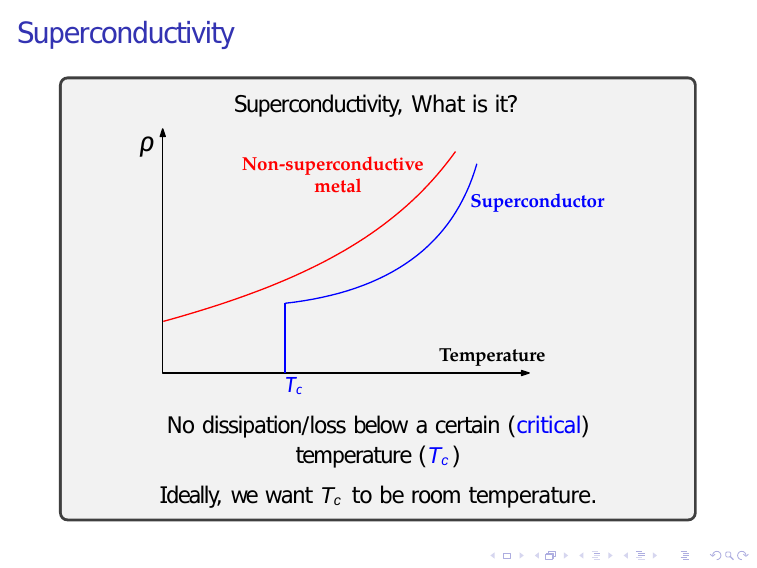

# Superconductivity

Superconductivity, What is it?
ρ
Non-superconductive metal

Superconductor
Temperature
Tc
No dissipation/loss below a certain (critical) temperature (Tc )
Ideally, we want Tc to be room temperature.